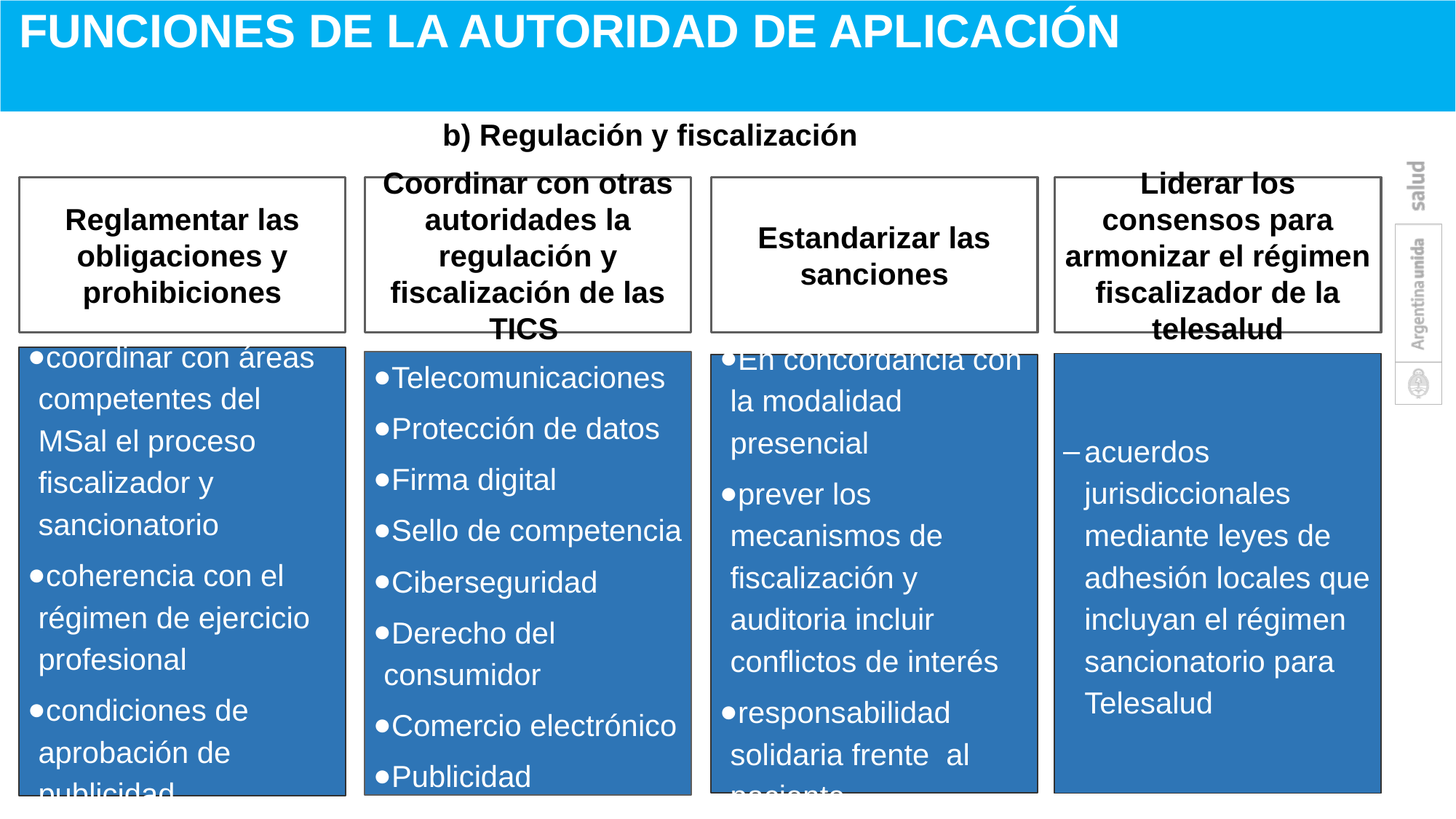

Funciones de la autoridad de aplicación
b) Regulación y fiscalización
Reglamentar las obligaciones y prohibiciones
Coordinar con otras autoridades la regulación y fiscalización de las TICS
Estandarizar las sanciones
Liderar los consensos para armonizar el régimen fiscalizador de la telesalud
coordinar con áreas competentes del MSal el proceso fiscalizador y sancionatorio
coherencia con el régimen de ejercicio profesional
condiciones de aprobación de publicidad
Telecomunicaciones
Protección de datos
Firma digital
Sello de competencia
Ciberseguridad
Derecho del consumidor
Comercio electrónico
Publicidad

acuerdos jurisdiccionales mediante leyes de adhesión locales que incluyan el régimen sancionatorio para Telesalud
En concordancia con la modalidad presencial
prever los mecanismos de fiscalización y auditoria incluir conflictos de interés
responsabilidad solidaria frente  al paciente